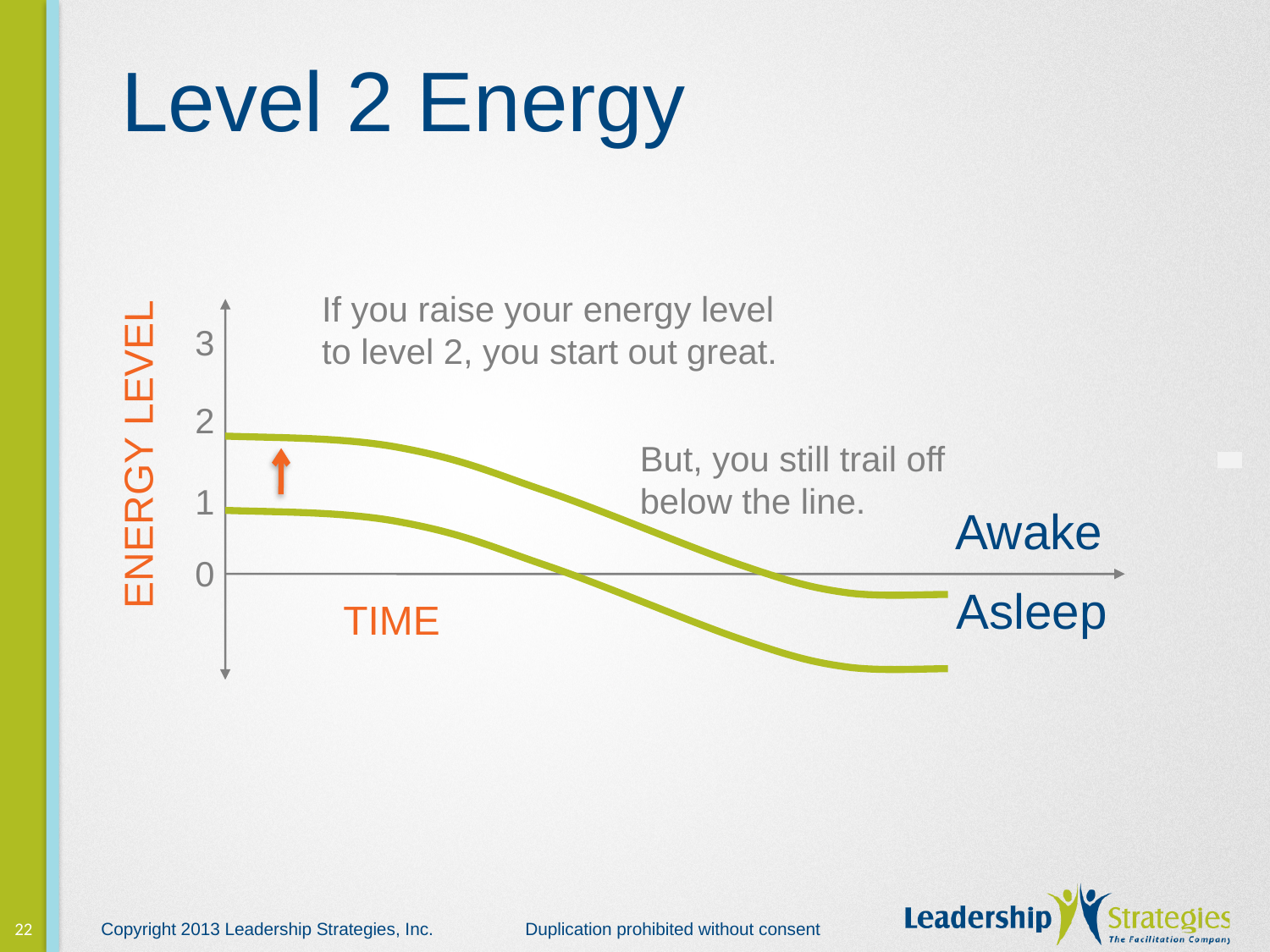

# Level 2 Energy
If you raise your energy level to level 2, you start out great.

3
2
-
Energy Level
But, you still trail off below the line.

1
Awake

0

Asleep
Time
22